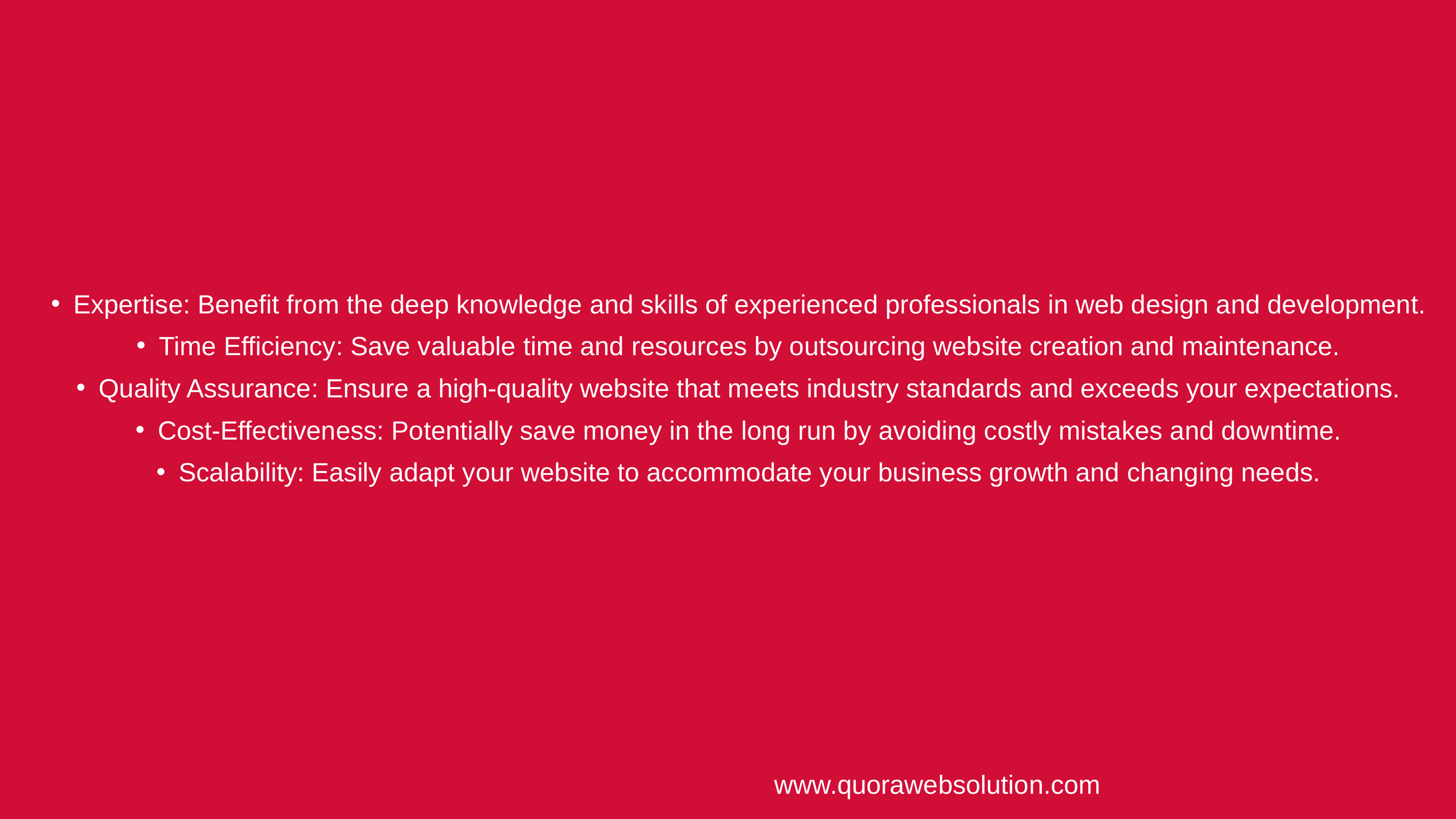

Expertise: Benefit from the deep knowledge and skills of experienced professionals in web design and development.
Time Efficiency: Save valuable time and resources by outsourcing website creation and maintenance.
Quality Assurance: Ensure a high-quality website that meets industry standards and exceeds your expectations.
Cost-Effectiveness: Potentially save money in the long run by avoiding costly mistakes and downtime.
Scalability: Easily adapt your website to accommodate your business growth and changing needs.

www.quorawebsolution.com